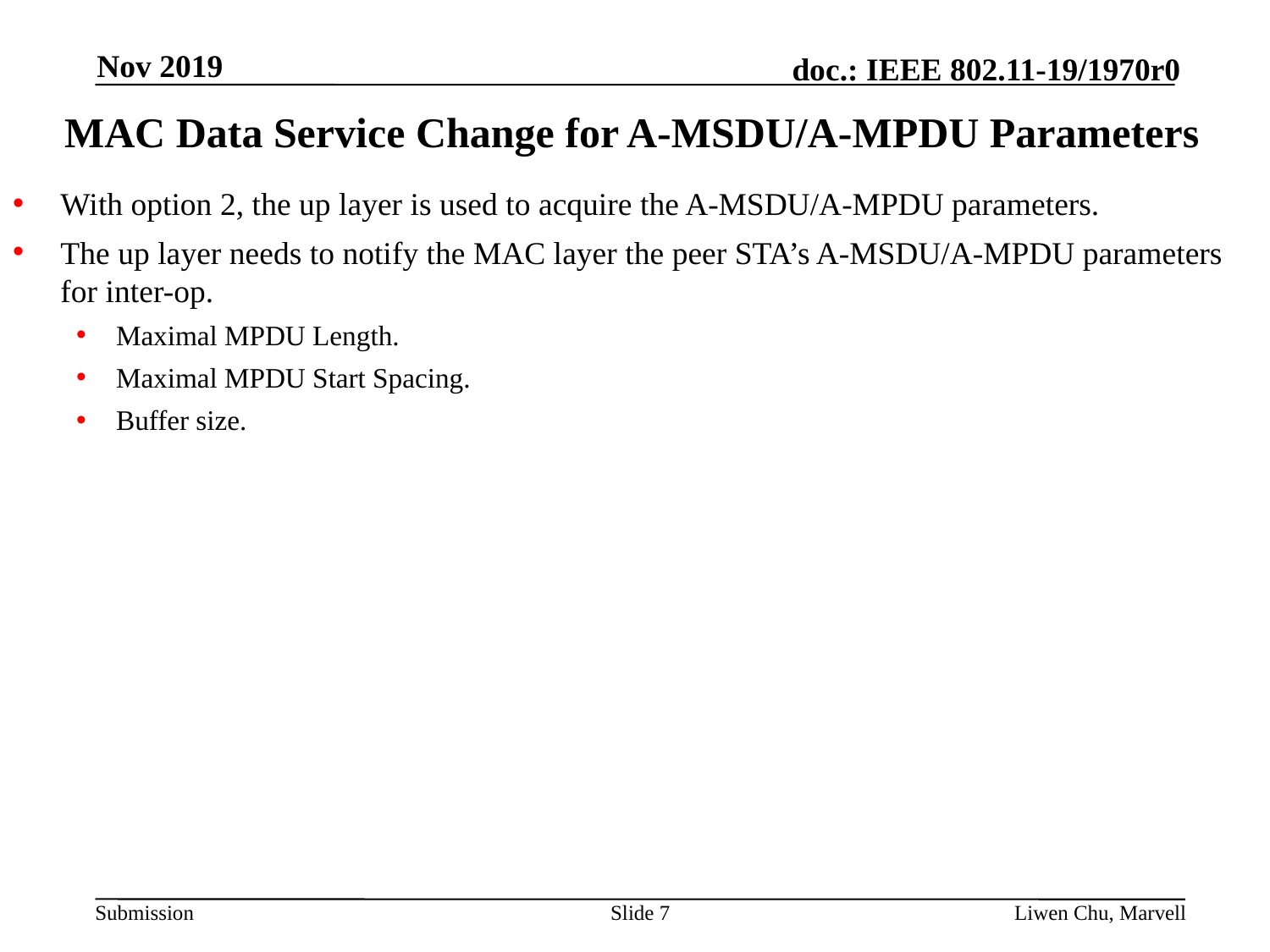

Nov 2019
# MAC Data Service Change for A-MSDU/A-MPDU Parameters
With option 2, the up layer is used to acquire the A-MSDU/A-MPDU parameters.
The up layer needs to notify the MAC layer the peer STA’s A-MSDU/A-MPDU parameters for inter-op.
Maximal MPDU Length.
Maximal MPDU Start Spacing.
Buffer size.
Slide 7
Liwen Chu, Marvell